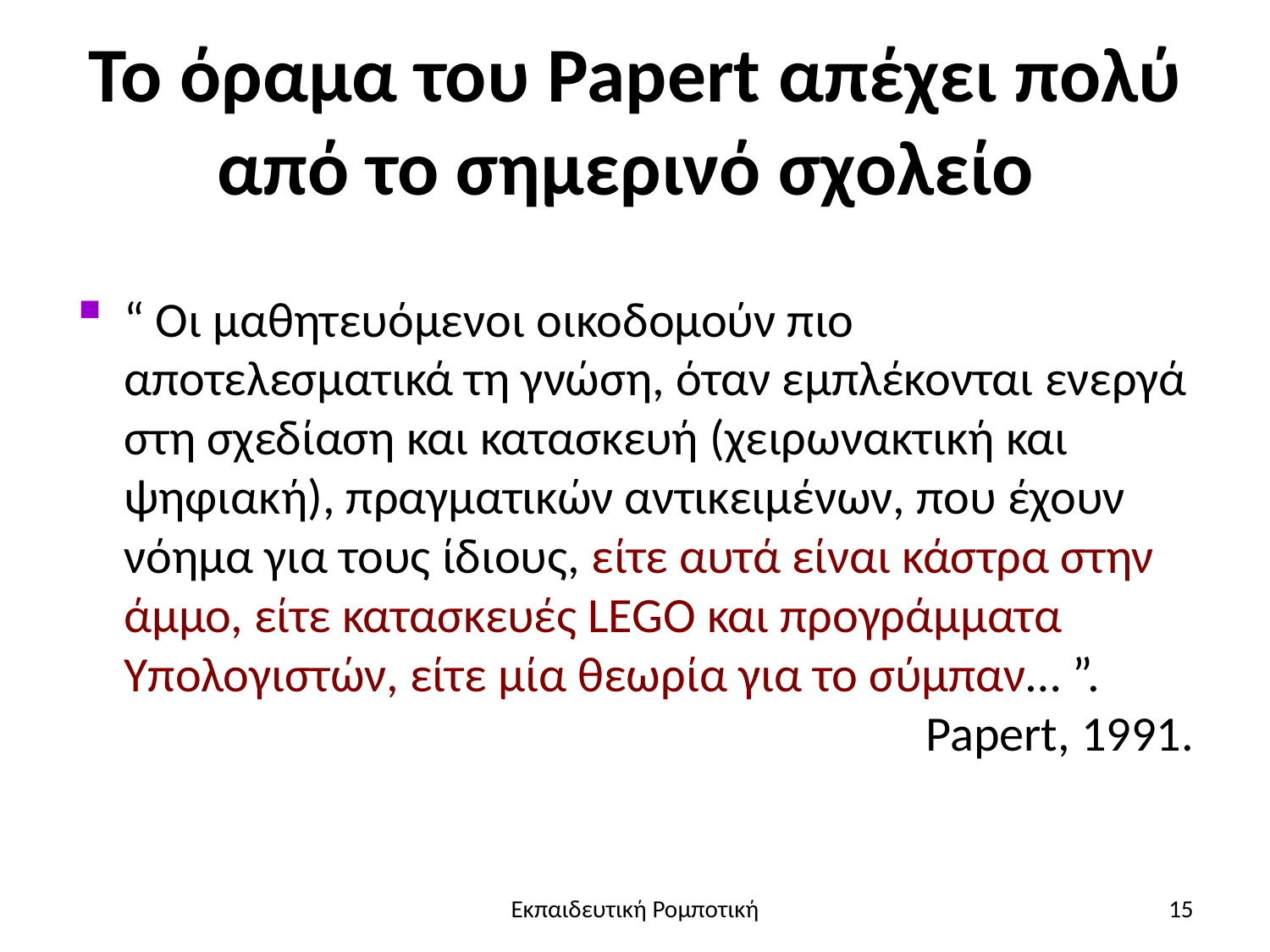

# Το όραμα του Papert απέχει πολύ από το σημερινό σχολείο

“ Οι μαθητευόμενοι οικοδομούν πιο αποτελεσματικά τη γνώση, όταν εμπλέκονται ενεργά στη σχεδίαση και κατασκευή (χειρωνακτική και ψηφιακή), πραγματικών αντικειμένων, που έχουν νόημα για τους ίδιους, είτε αυτά είναι κάστρα στην άμμο, είτε κατασκευές LEGO και προγράμματα Υπολογιστών, είτε μία θεωρία για το σύμπαν… ”.
Papert, 1991.

Εκπαιδευτική Ρομποτική
15